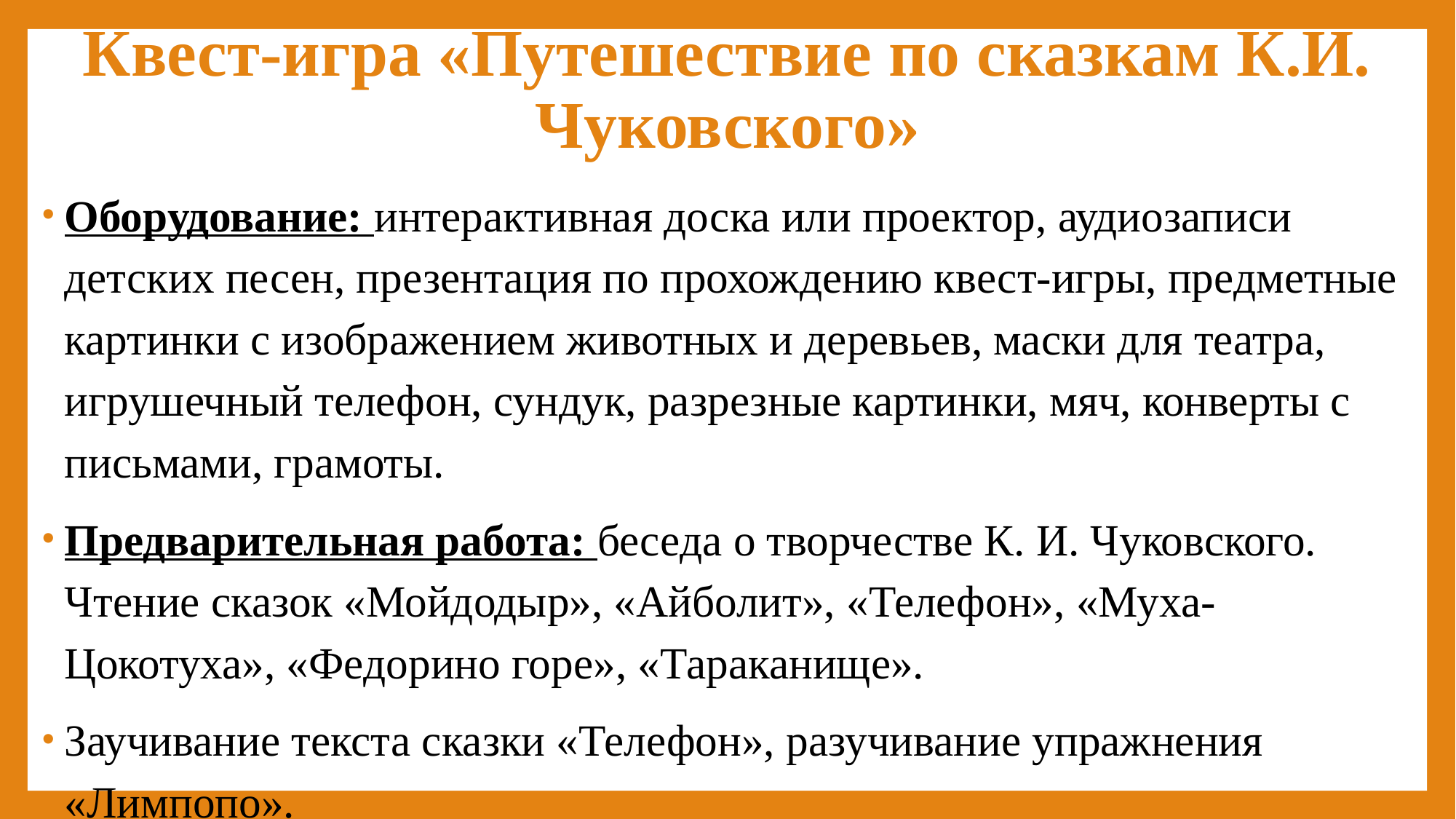

# Квест-игра «Путешествие по сказкам К.И. Чуковского»
Оборудование: интерактивная доска или проектор, аудиозаписи детских песен, презентация по прохождению квест-игры, предметные картинки с изображением животных и деревьев, маски для театра, игрушечный телефон, сундук, разрезные картинки, мяч, конверты с письмами, грамоты.
Предварительная работа: беседа о творчестве К. И. Чуковского. Чтение сказок «Мойдодыр», «Айболит», «Телефон», «Муха-Цокотуха», «Федорино горе», «Тараканище».
Заучивание текста сказки «Телефон», разучивание упражнения «Лимпопо».